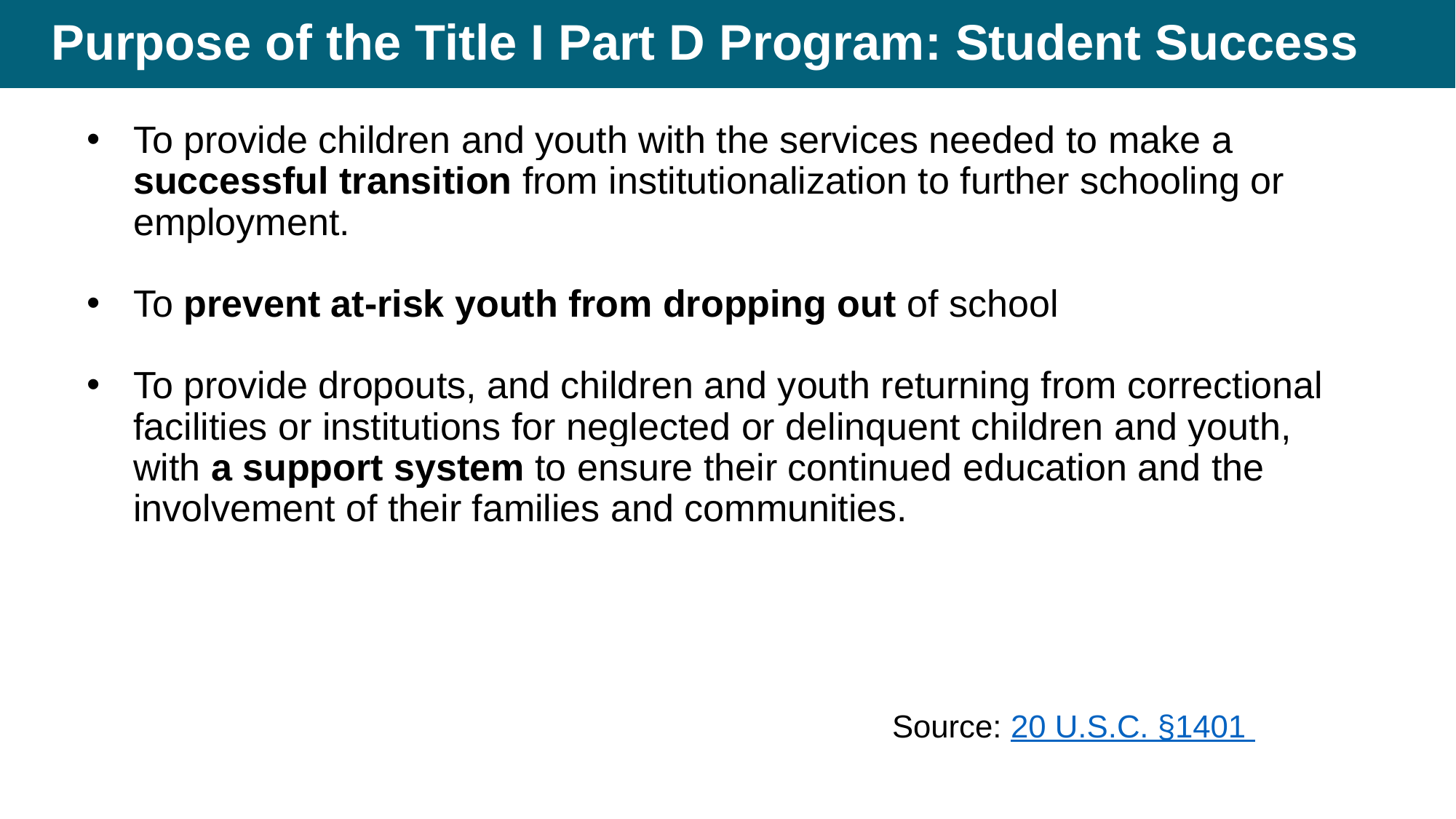

# Purpose of the Title I Part D Program: Student Success
To provide children and youth with the services needed to make a successful transition from institutionalization to further schooling or employment.

To prevent at-risk youth from dropping out of school

To provide dropouts, and children and youth returning from correctional facilities or institutions for neglected or delinquent children and youth, with a support system to ensure their continued education and the involvement of their families and communities.
Source: 20 U.S.C. §1401